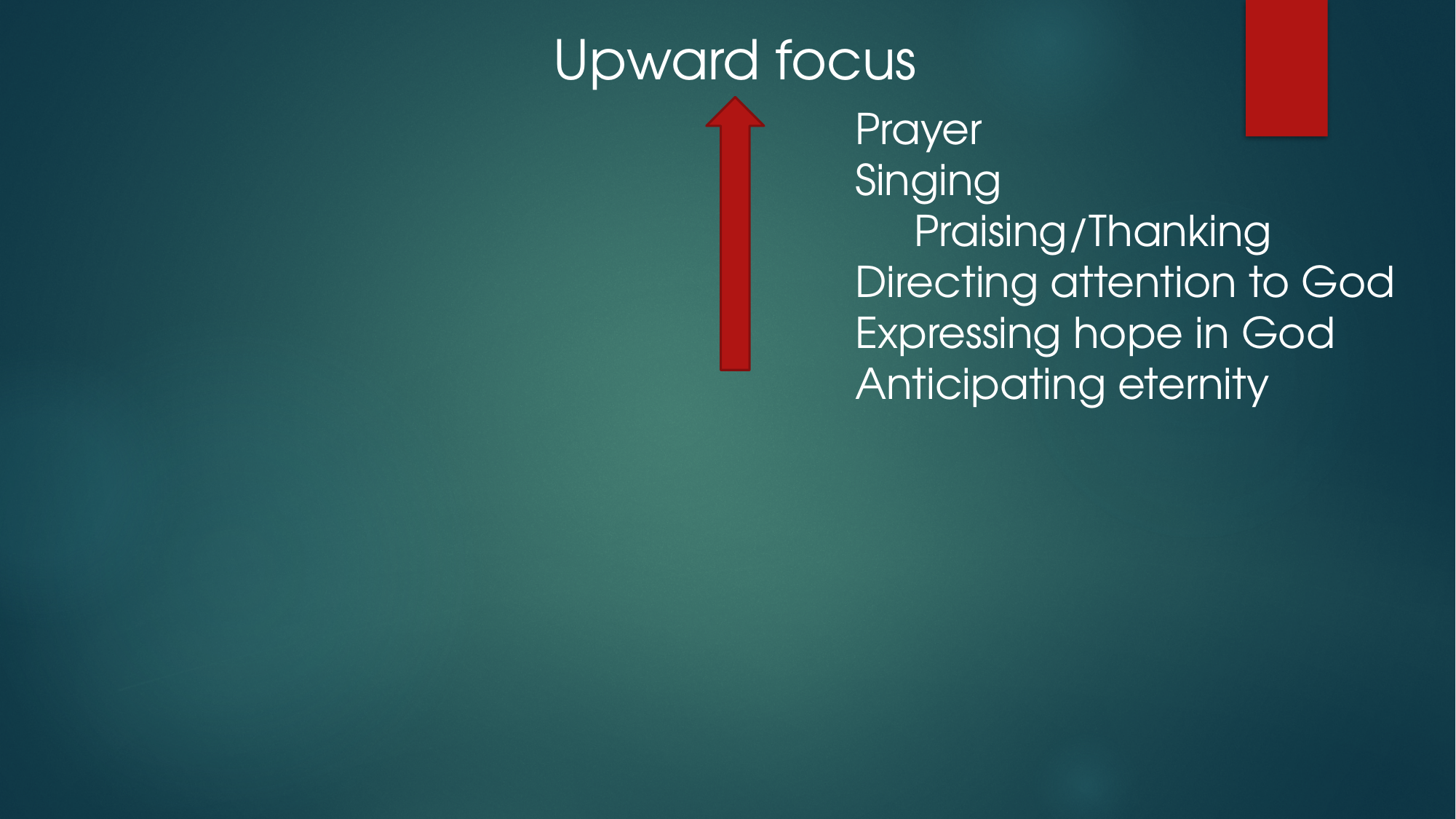

Upward focus

Prayer
Singing
     Praising/Thanking
Directing attention to God
Expressing hope in God
Anticipating eternity